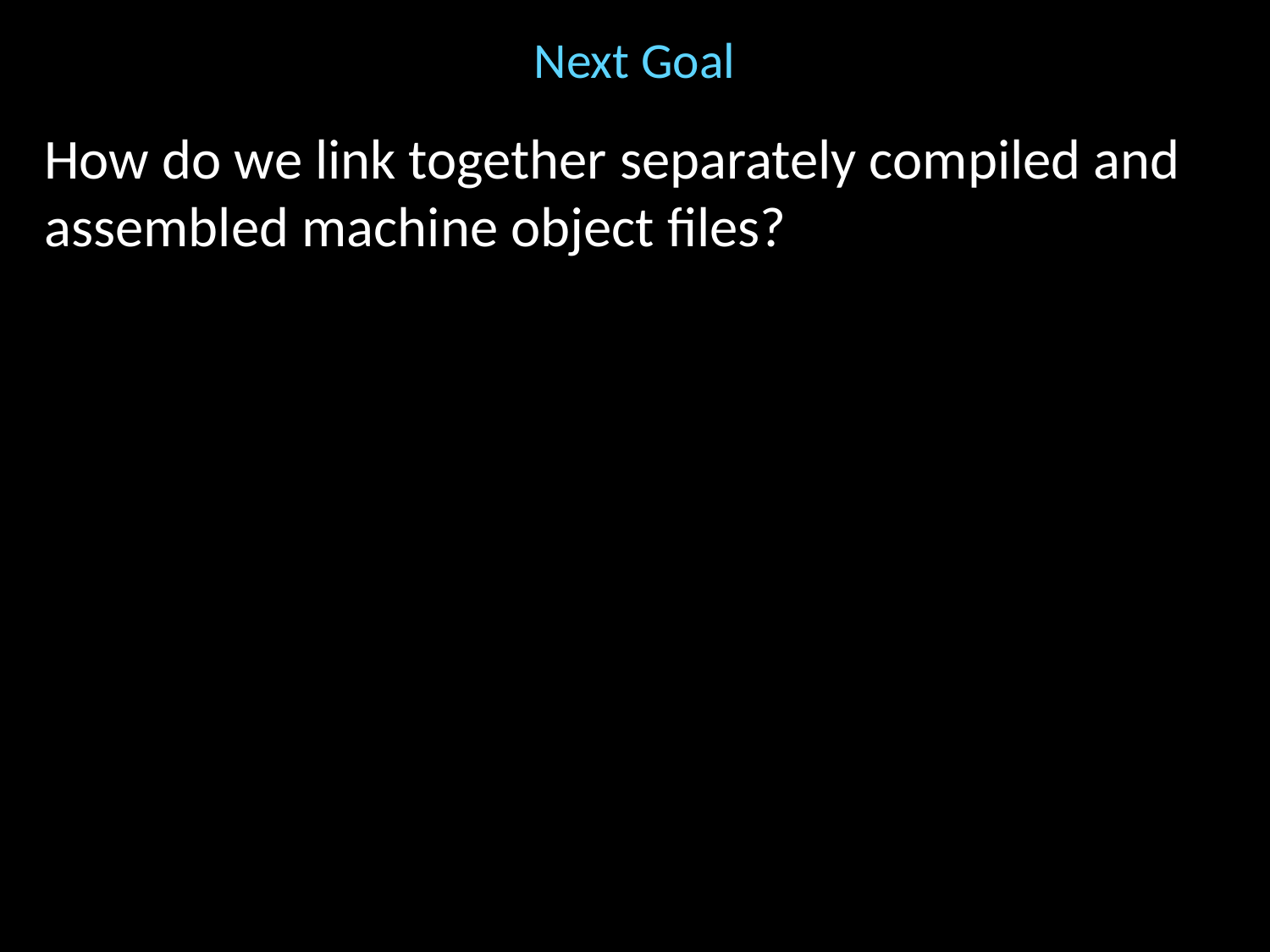

# Next Goal
How do we link together separately compiled and assembled machine object files?